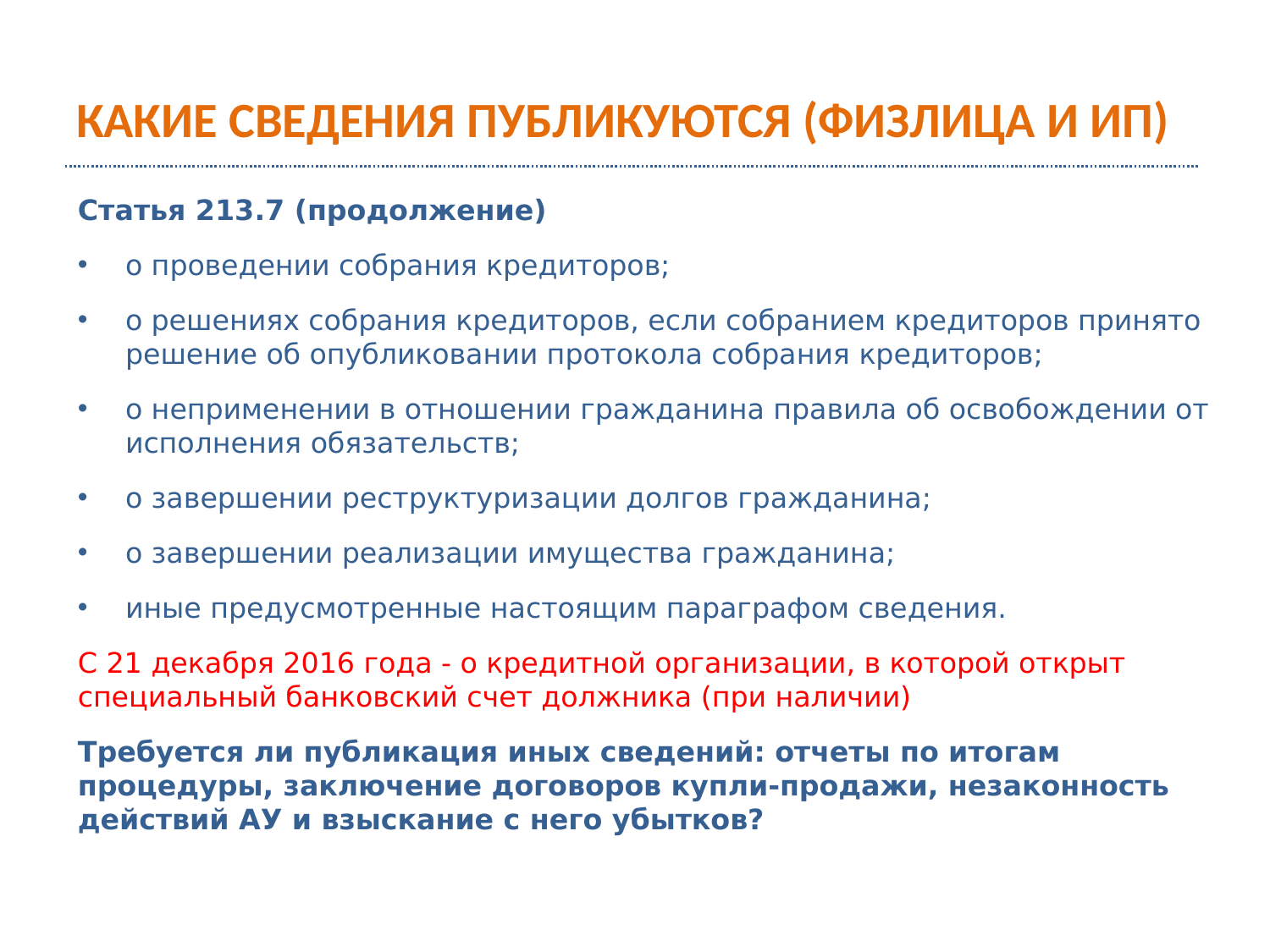

# Какие сведения публикуются (физлица и ип)
Статья 213.7 (продолжение)
о проведении собрания кредиторов;
о решениях собрания кредиторов, если собранием кредиторов принято решение об опубликовании протокола собрания кредиторов;
о неприменении в отношении гражданина правила об освобождении от исполнения обязательств;
о завершении реструктуризации долгов гражданина;
о завершении реализации имущества гражданина;
иные предусмотренные настоящим параграфом сведения.
C 21 декабря 2016 года - о кредитной организации, в которой открыт специальный банковский счет должника (при наличии)
Требуется ли публикация иных сведений: отчеты по итогам процедуры, заключение договоров купли-продажи, незаконность действий АУ и взыскание с него убытков?